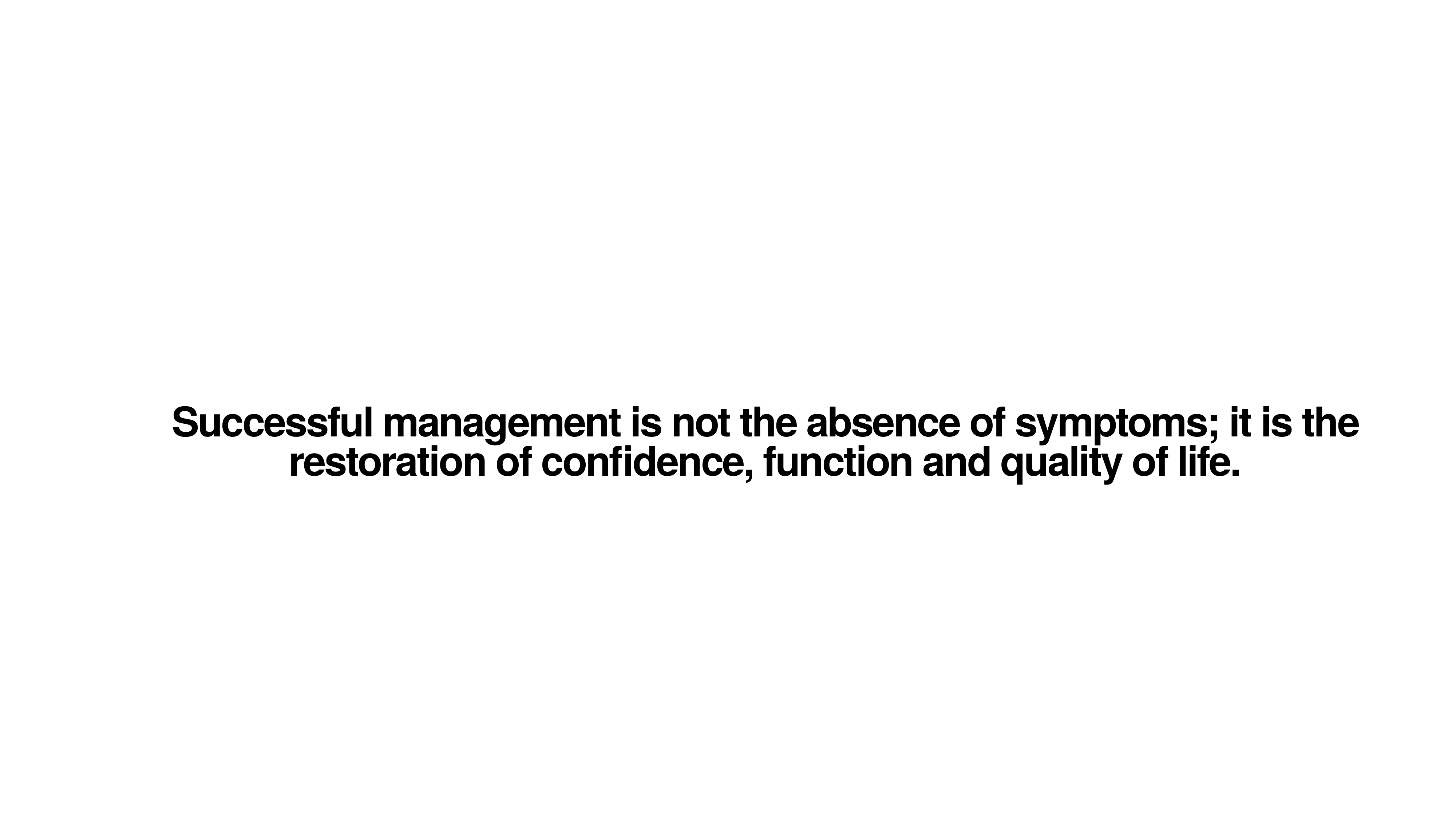

# Successful management is not the absence of symptoms; it is the restoration of confidence, function and quality of life.